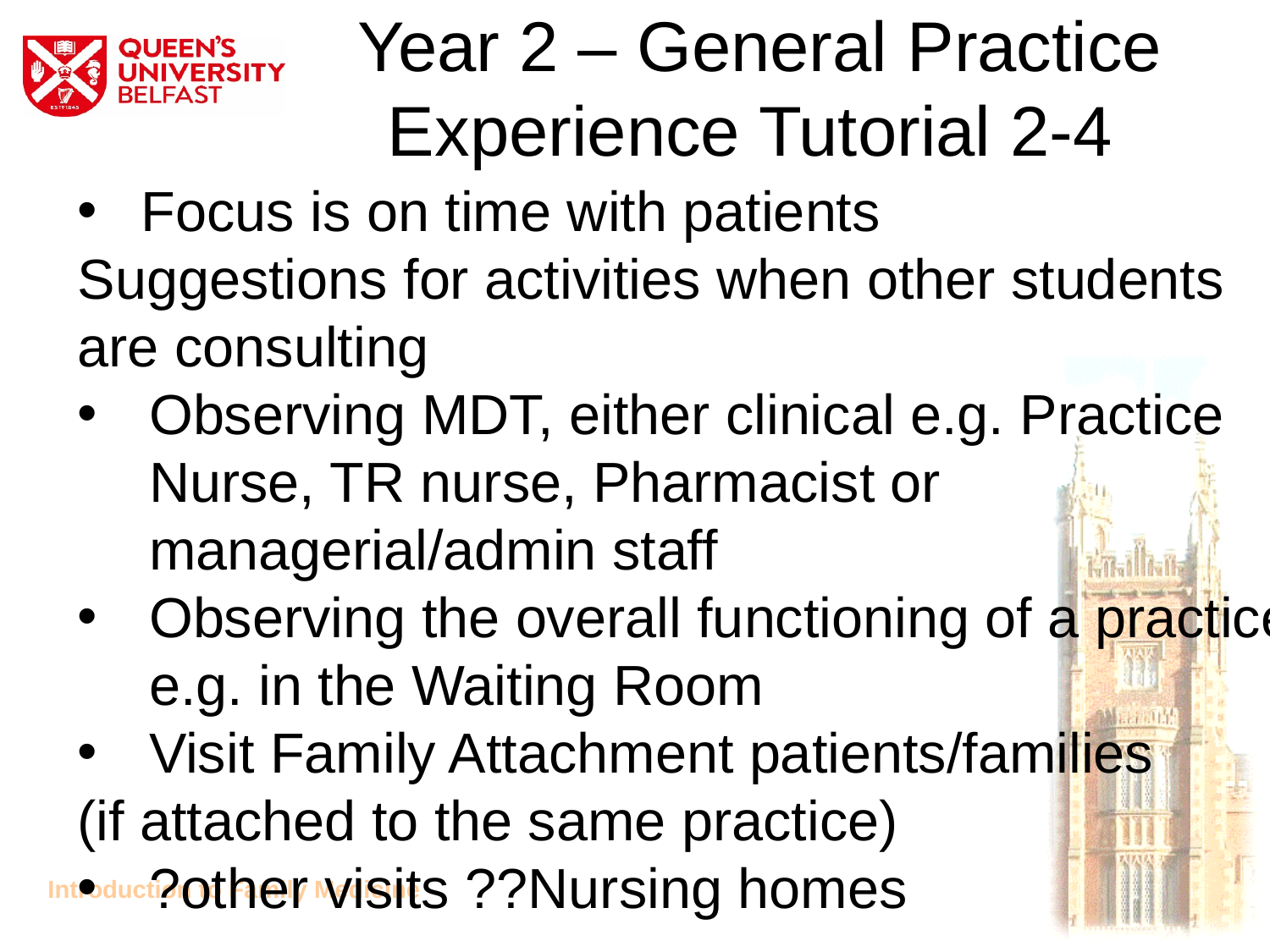

# Year 2 – General Practice Experience Tutorial 2-4
Focus is on time with patients
Suggestions for activities when other students are consulting
Observing MDT, either clinical e.g. Practice Nurse, TR nurse, Pharmacist or managerial/admin staff
Observing the overall functioning of a practice e.g. in the Waiting Room
Visit Family Attachment patients/families
(if attached to the same practice)
?other visits ??Nursing homes

Introduction to Family Medicine